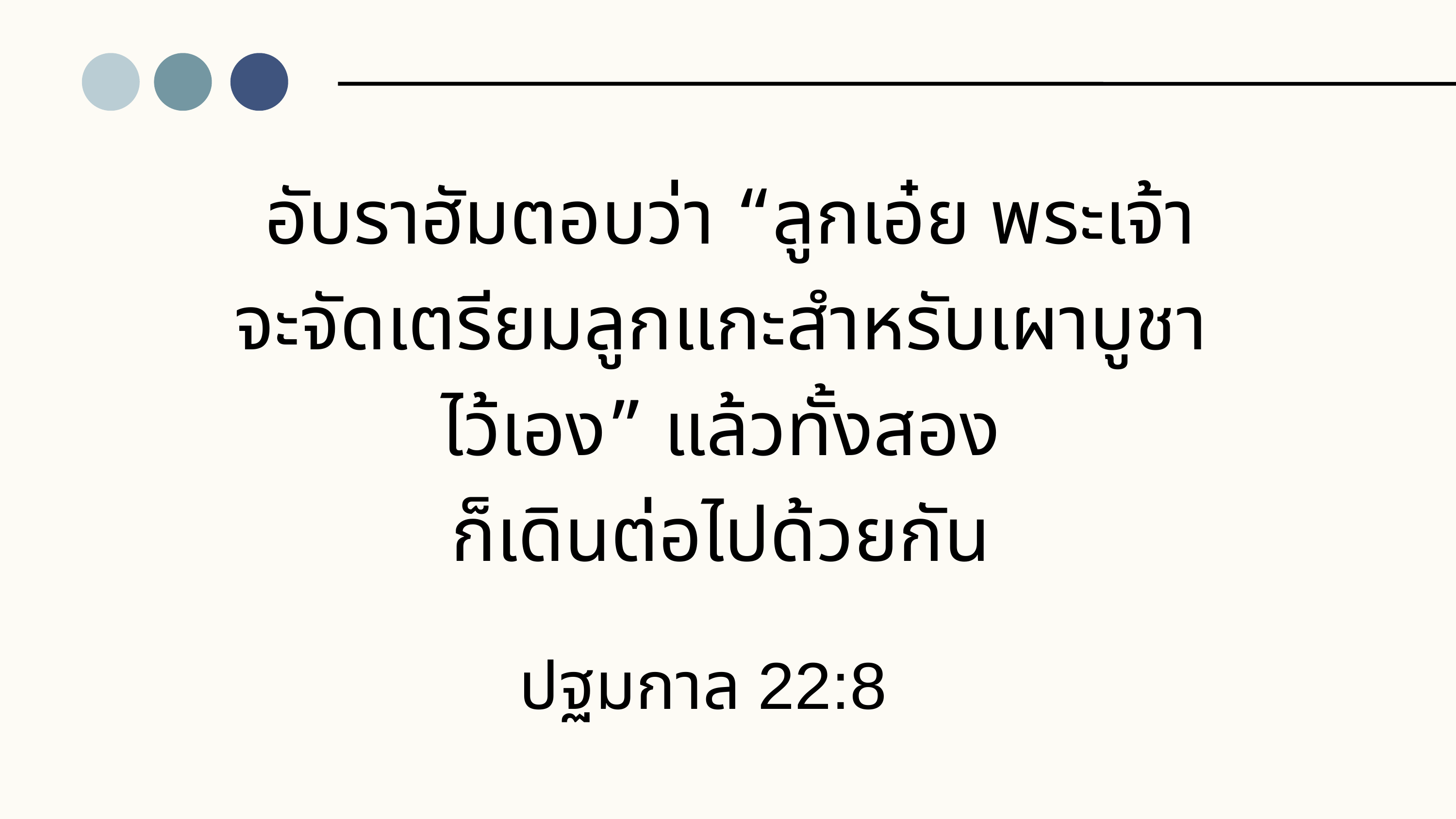

อับราฮัมตอบว่า “ลูกเอ๋ย พระเจ้า
จะจัดเตรียมลูกแกะสำหรับเผาบูชา
ไว้เอง” แล้วทั้งสอง
ก็เดินต่อไปด้วยกัน
ปฐมกาล 22:8